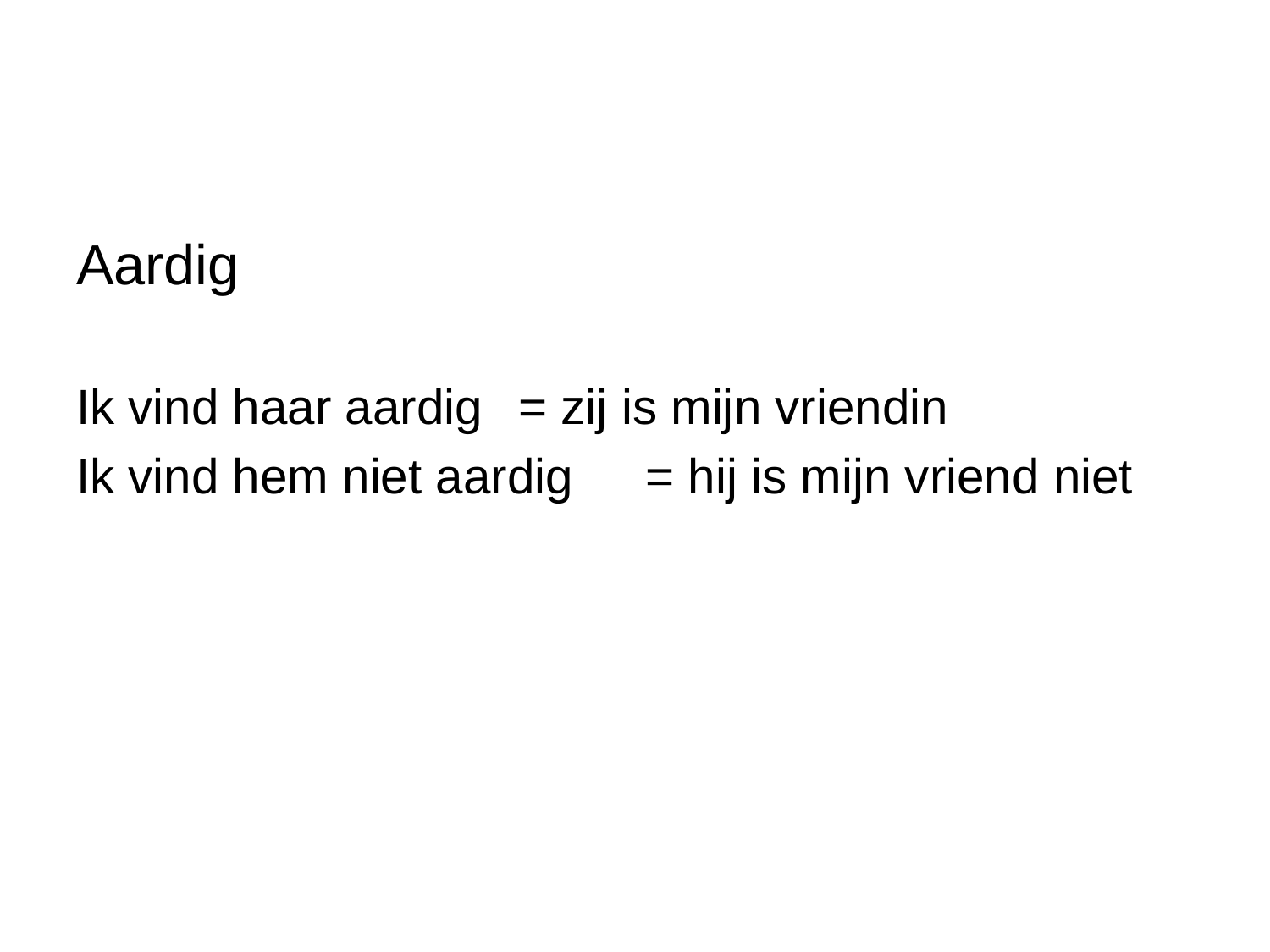

#
Aardig

Ik vind haar aardig 	 = zij is mijn vriendin
Ik vind hem niet aardig	 = hij is mijn vriend niet